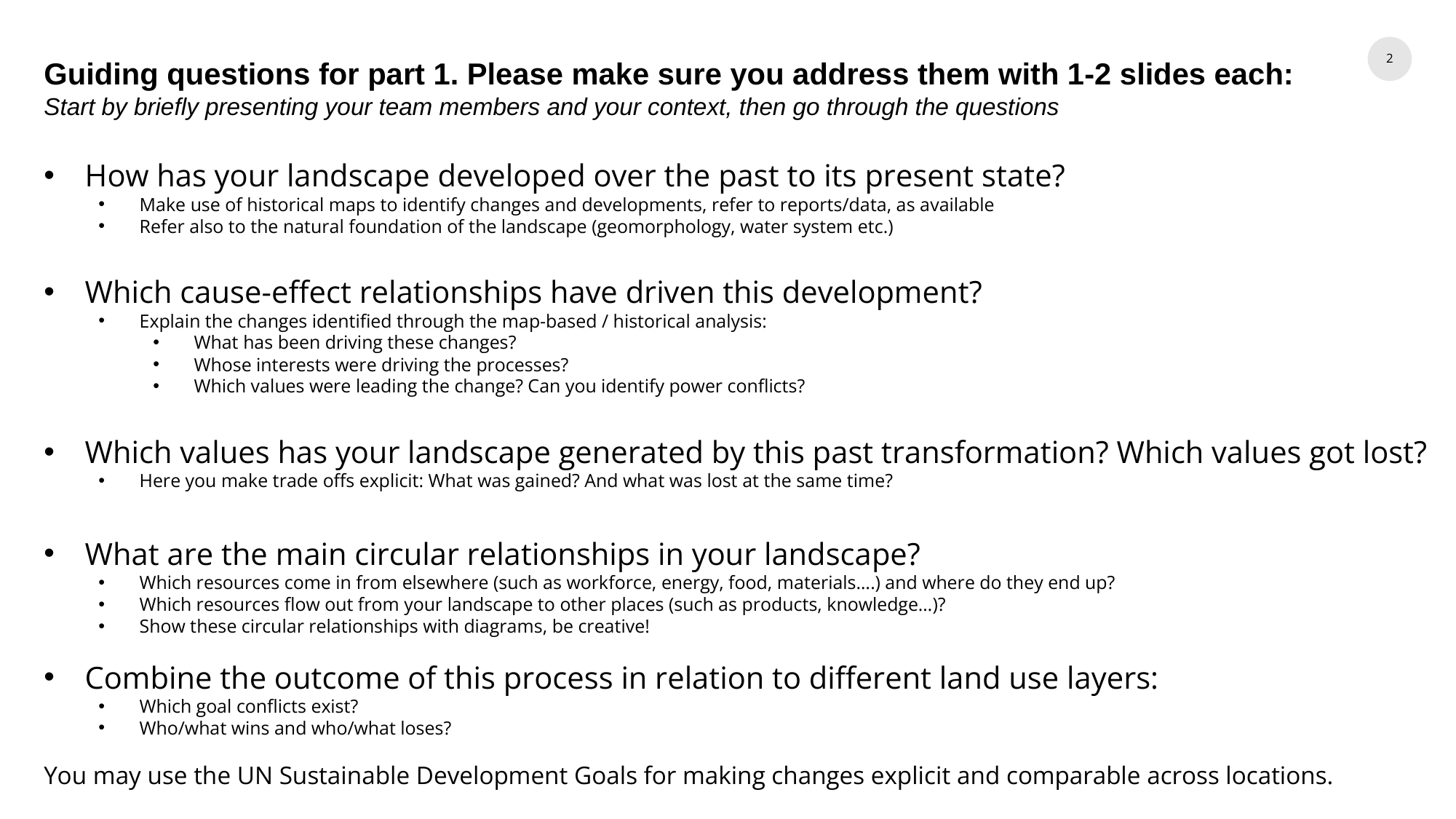

2
Guiding questions for part 1. Please make sure you address them with 1-2 slides each:
Start by briefly presenting your team members and your context, then go through the questions

How has your landscape developed over the past to its present state?
Make use of historical maps to identify changes and developments, refer to reports/data, as available
Refer also to the natural foundation of the landscape (geomorphology, water system etc.)

Which cause-effect relationships have driven this development?
Explain the changes identified through the map-based / historical analysis:
What has been driving these changes?
Whose interests were driving the processes?
Which values were leading the change? Can you identify power conflicts?

Which values has your landscape generated by this past transformation? Which values got lost?
Here you make trade offs explicit: What was gained? And what was lost at the same time?

What are the main circular relationships in your landscape?
Which resources come in from elsewhere (such as workforce, energy, food, materials….) and where do they end up?
Which resources flow out from your landscape to other places (such as products, knowledge…)?
Show these circular relationships with diagrams, be creative!

Combine the outcome of this process in relation to different land use layers:
Which goal conflicts exist?
Who/what wins and who/what loses?

You may use the UN Sustainable Development Goals for making changes explicit and comparable across locations.